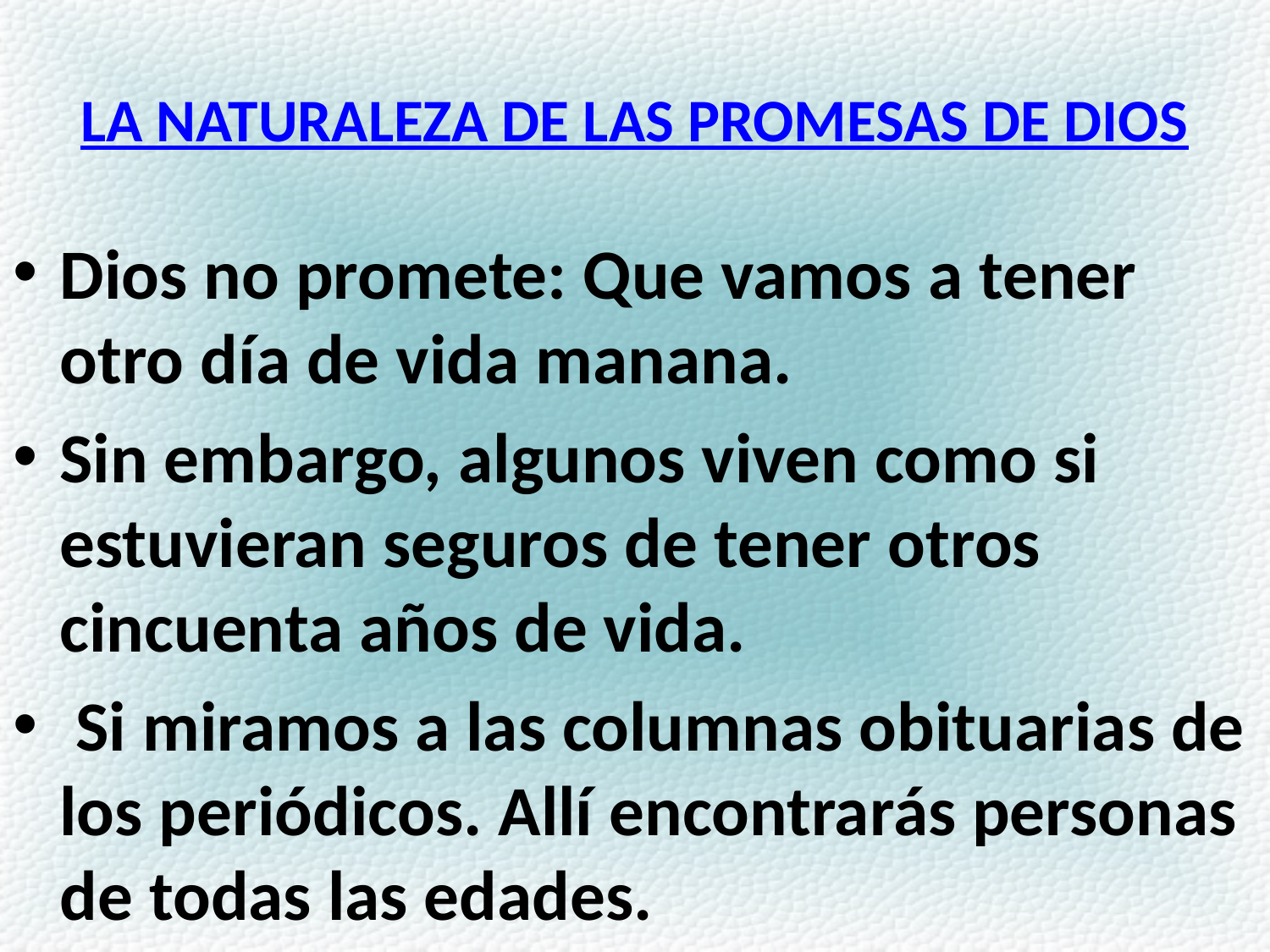

# LA NATURALEZA DE LAS PROMESAS DE DIOS
Dios no promete: Que vamos a tener otro día de vida manana.
Sin embargo, algunos viven como si estuvieran seguros de tener otros cincuenta años de vida.
 Si miramos a las columnas obituarias de los periódicos. Allí encontrarás personas de todas las edades.